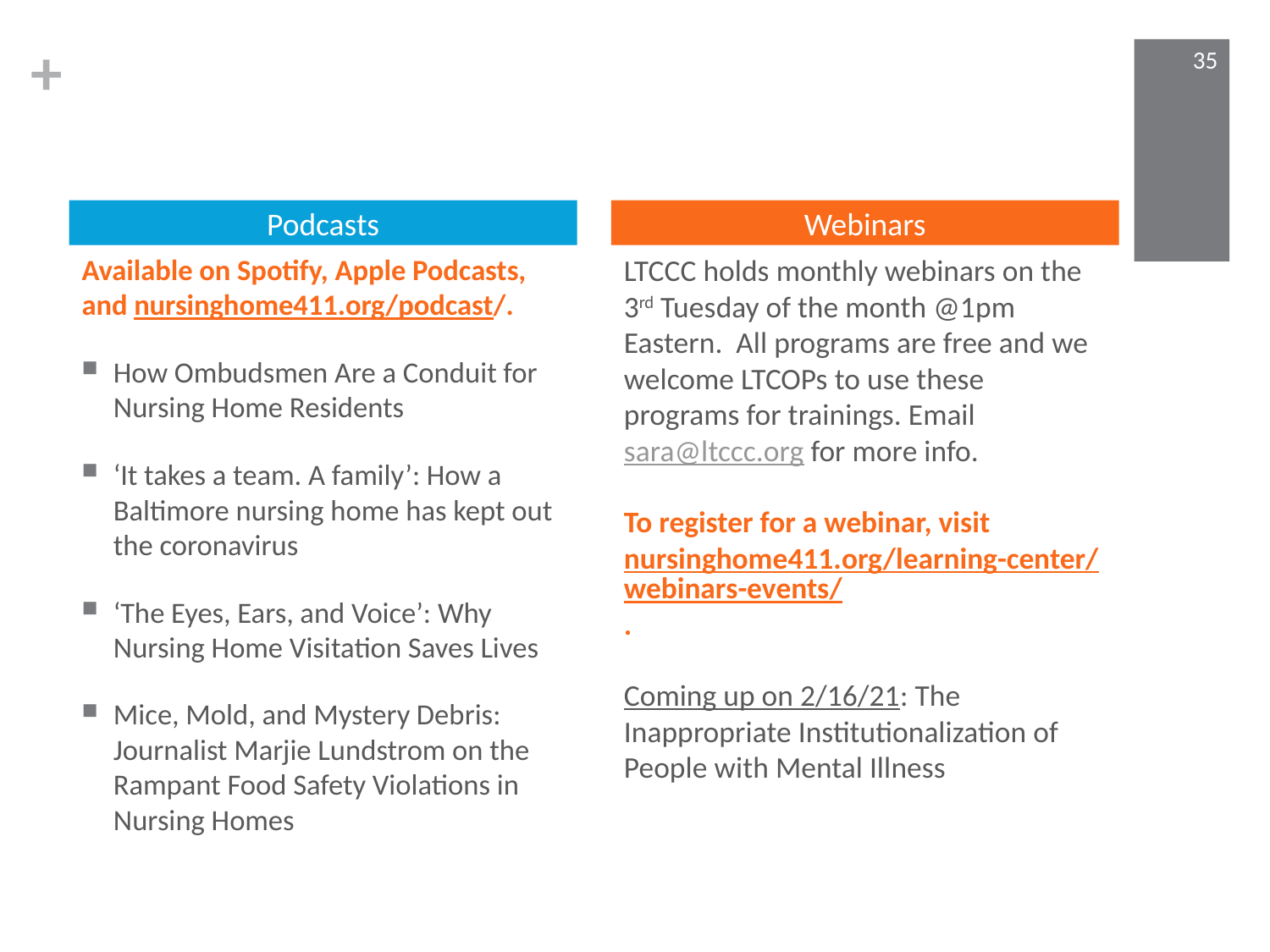

35
#
Podcasts
Webinars
Available on Spotify, Apple Podcasts, and nursinghome411.org/podcast/.
How Ombudsmen Are a Conduit for Nursing Home Residents
‘It takes a team. A family’: How a Baltimore nursing home has kept out the coronavirus
‘The Eyes, Ears, and Voice’: Why Nursing Home Visitation Saves Lives
Mice, Mold, and Mystery Debris: Journalist Marjie Lundstrom on the Rampant Food Safety Violations in Nursing Homes

LTCCC holds monthly webinars on the 3rd Tuesday of the month @1pm Eastern.  All programs are free and we welcome LTCOPs to use these programs for trainings. Email sara@ltccc.org for more info.
To register for a webinar, visit nursinghome411.org/learning-center/webinars-events/.
Coming up on 2/16/21: The Inappropriate Institutionalization of People with Mental Illness